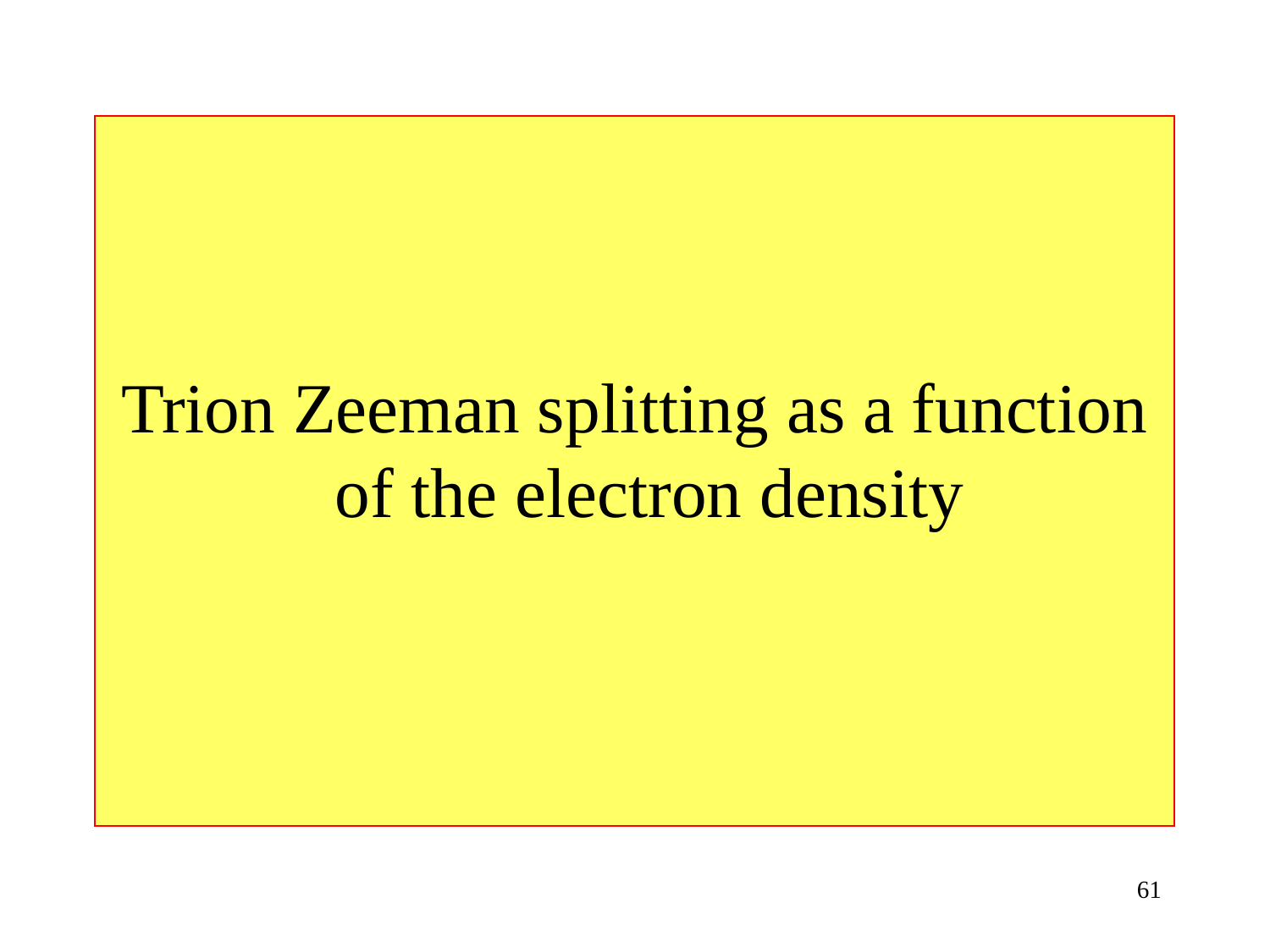

Trion Zeeman splitting as a function of the electron density

61